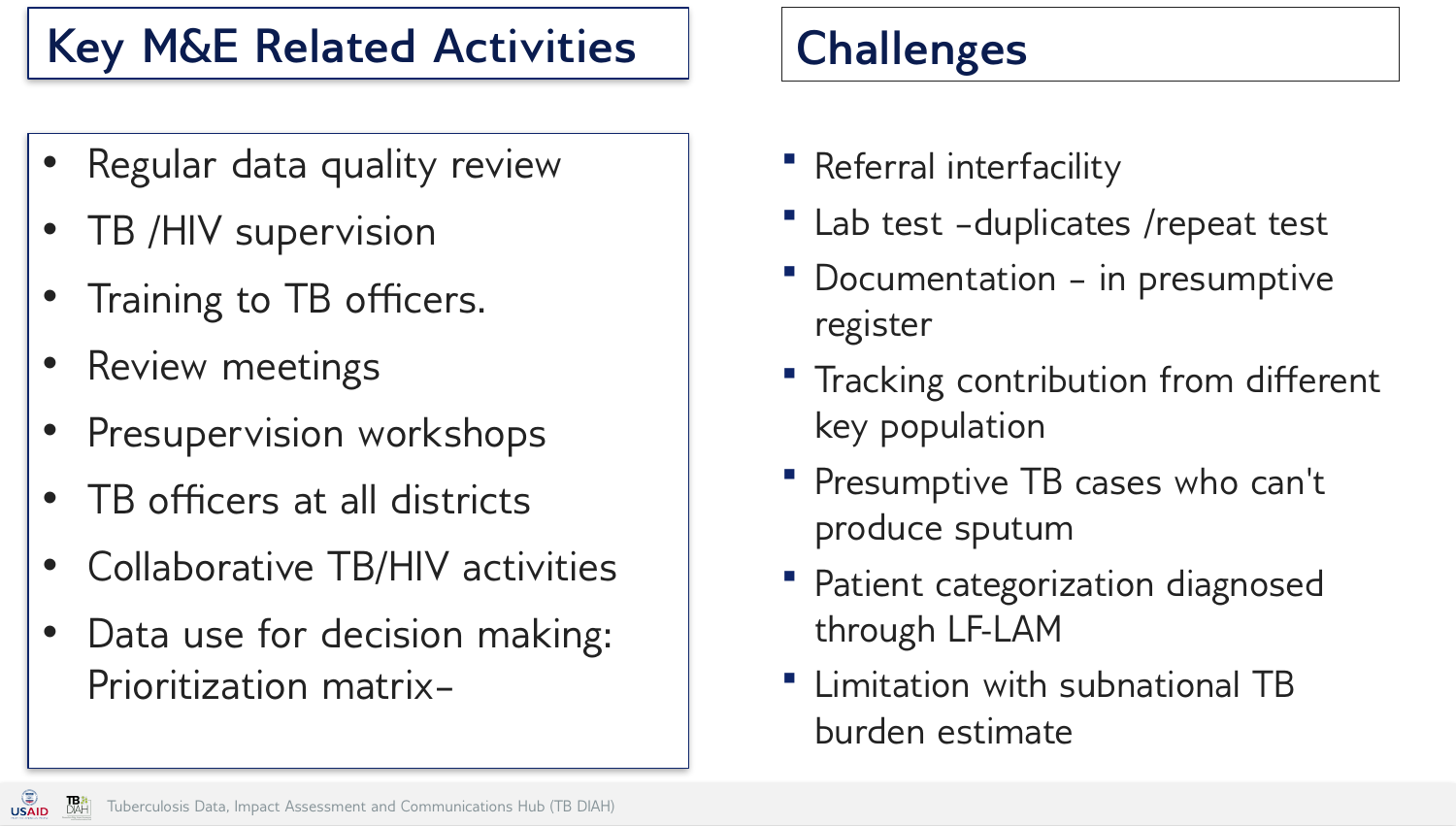

Key M&E Related Activities
Challenges
Regular data quality review
TB /HIV supervision
Training to TB officers.
Review meetings
Presupervision workshops
TB officers at all districts
Collaborative TB/HIV activities
Data use for decision making: Prioritization matrix–

Referral interfacility
Lab test –duplicates /repeat test
Documentation – in presumptive  register
Tracking contribution from different key population
Presumptive TB cases who can't produce sputum
Patient categorization diagnosed through LF-LAM
Limitation with subnational TB burden estimate